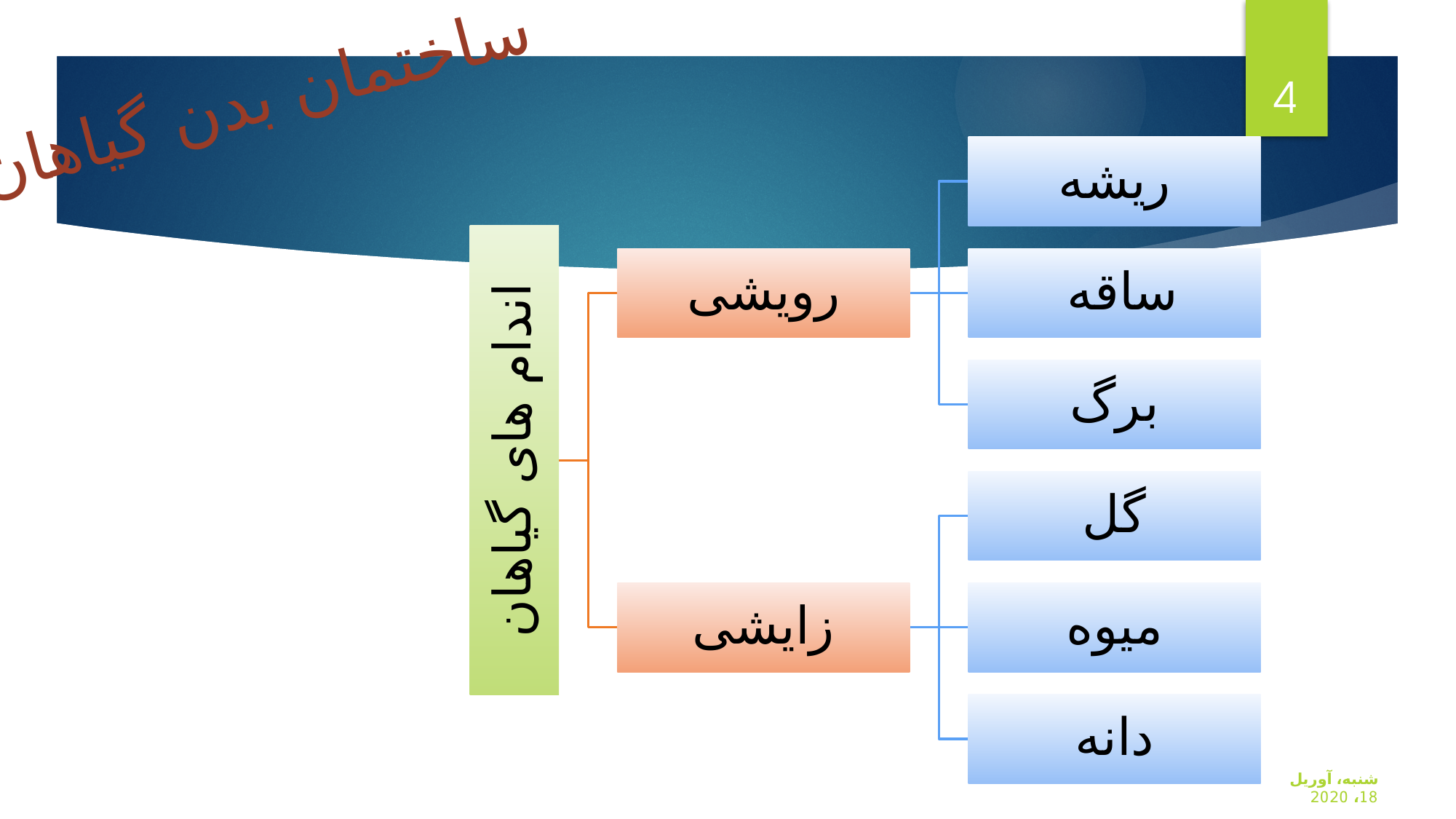

# ساختمان بدن گیاهان
4

اندام های گیاهان
رویشی
ریشه
ساقه
برگ
زایشی
گل
میوه
دانه

شنبه، آوريل 18، 2020